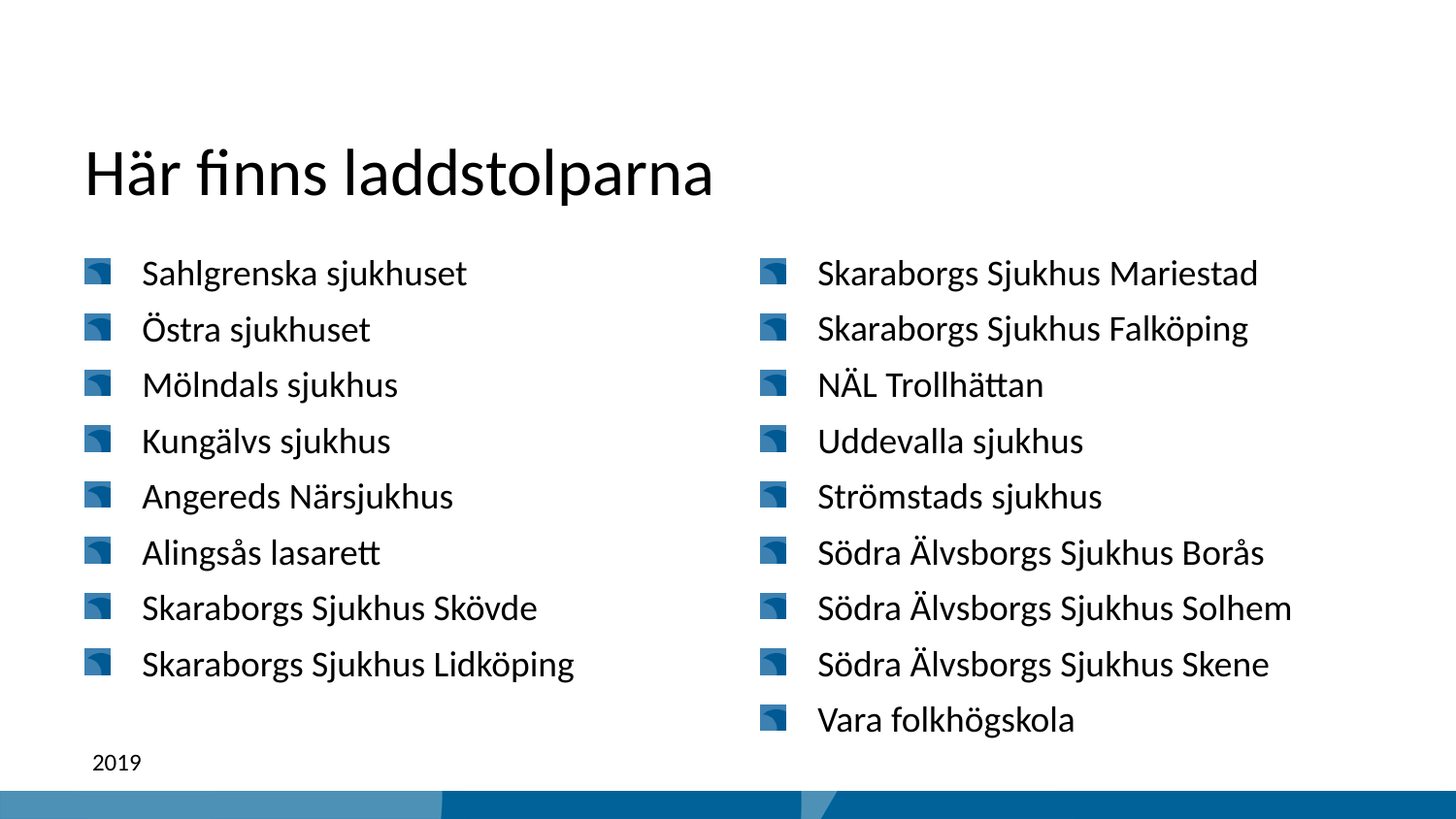

# Här finns laddstolparna
Sahlgrenska sjukhuset
Östra sjukhuset
Mölndals sjukhus
Kungälvs sjukhus
Angereds Närsjukhus
Alingsås lasarett
Skaraborgs Sjukhus Skövde
Skaraborgs Sjukhus Lidköping

Skaraborgs Sjukhus Mariestad
Skaraborgs Sjukhus Falköping
NÄL Trollhättan
Uddevalla sjukhus
Strömstads sjukhus
Södra Älvsborgs Sjukhus Borås
Södra Älvsborgs Sjukhus Solhem
Södra Älvsborgs Sjukhus Skene
Vara folkhögskola

2019